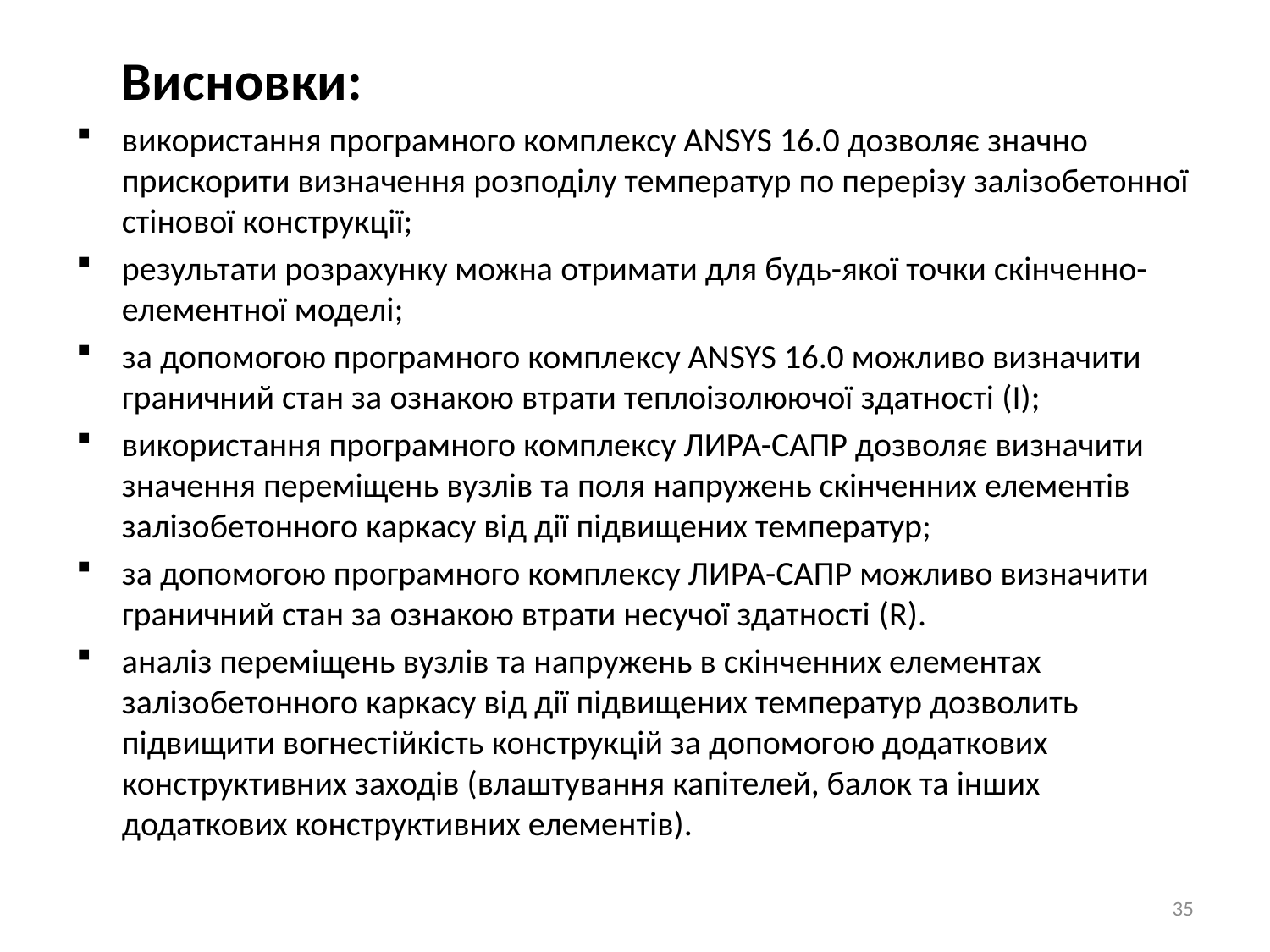

Висновки:
використання програмного комплексу ANSYS 16.0 дозволяє значно прискорити визначення розподілу температур по перерізу залізобетонної стінової конструкції;
результати розрахунку можна отримати для будь-якої точки скінченно-елементної моделі;
за допомогою програмного комплексу ANSYS 16.0 можливо визначити граничний стан за ознакою втрати теплоізолюючої здатності (І);
використання програмного комплексу ЛИРА-САПР дозволяє визначити значення переміщень вузлів та поля напружень скінченних елементів залізобетонного каркасу від дії підвищених температур;
за допомогою програмного комплексу ЛИРА-САПР можливо визначити граничний стан за ознакою втрати несучої здатності (R).
аналіз переміщень вузлів та напружень в скінченних елементах залізобетонного каркасу від дії підвищених температур дозволить підвищити вогнестійкість конструкцій за допомогою додаткових конструктивних заходів (влаштування капітелей, балок та інших додаткових конструктивних елементів).

35